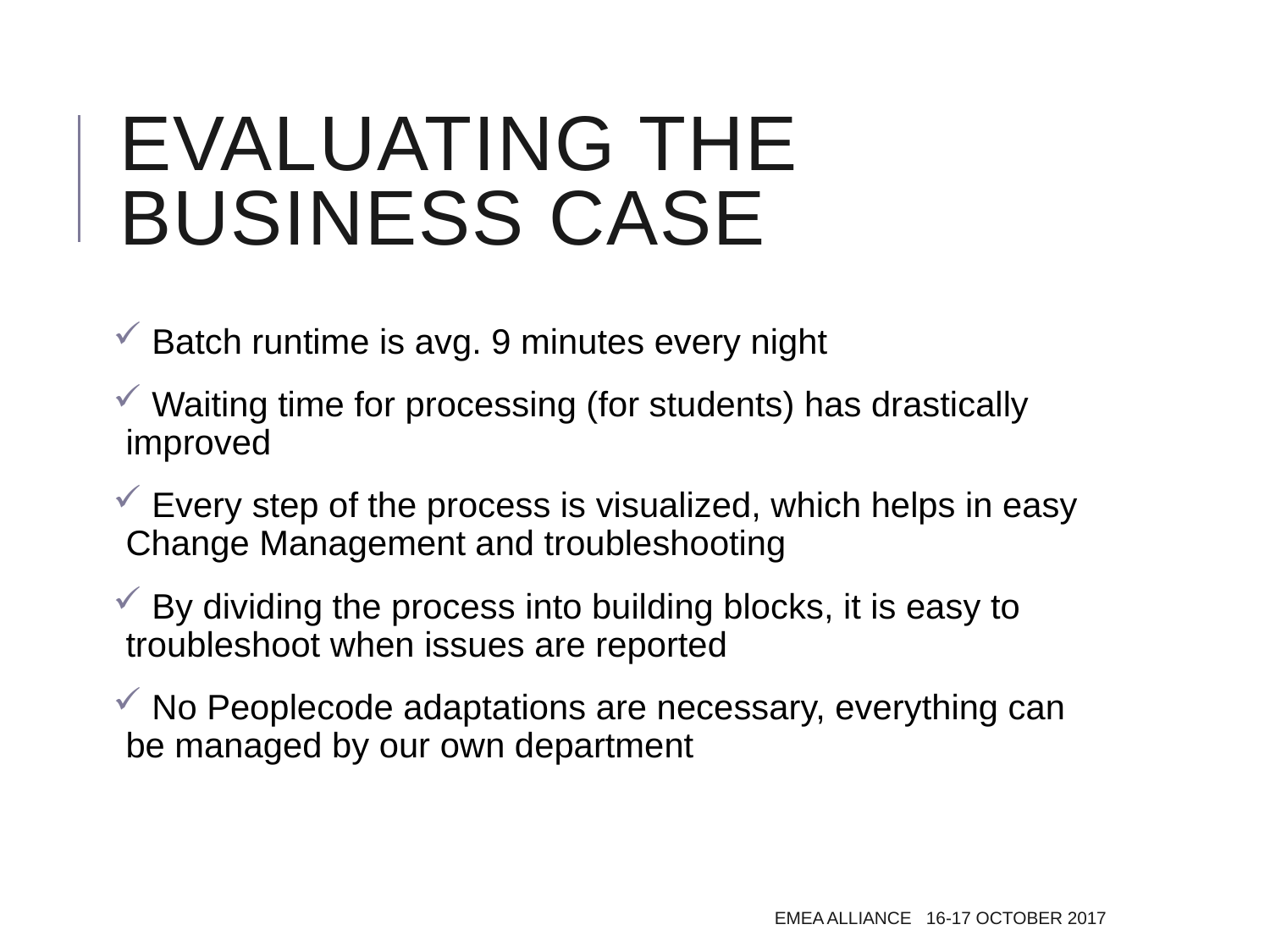

# Evaluating the business case
 Batch runtime is avg. 9 minutes every night
 Waiting time for processing (for students) has drastically improved
 Every step of the process is visualized, which helps in easy Change Management and troubleshooting
 By dividing the process into building blocks, it is easy to troubleshoot when issues are reported
 No Peoplecode adaptations are necessary, everything can be managed by our own department
EMEA Alliance   16-17 October 2017